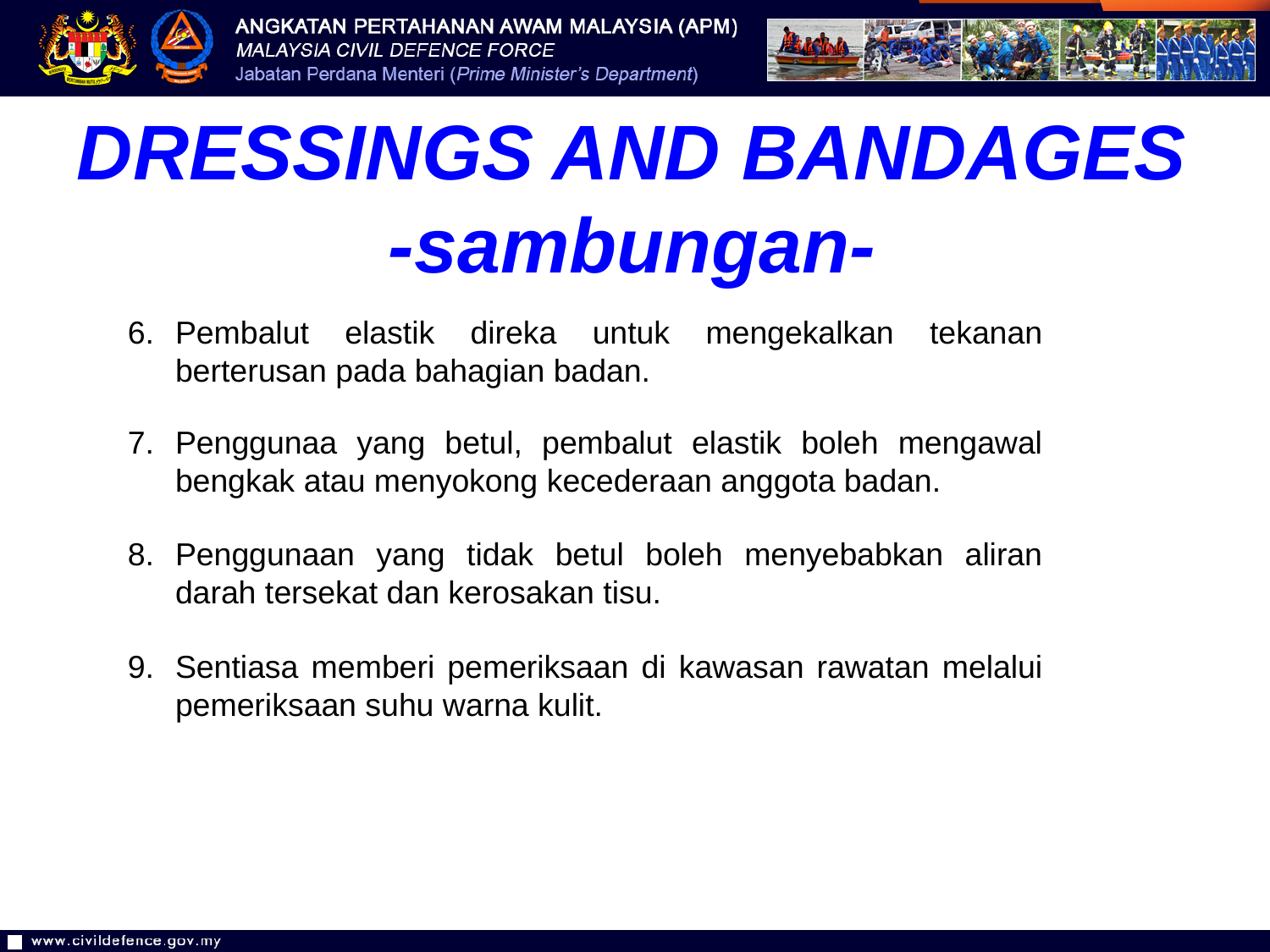

DRESSINGS AND BANDAGES
-sambungan-
Pembalut elastik direka untuk mengekalkan tekanan berterusan pada bahagian badan.

Penggunaa yang betul, pembalut elastik boleh mengawal bengkak atau menyokong kecederaan anggota badan.

Penggunaan yang tidak betul boleh menyebabkan aliran darah tersekat dan kerosakan tisu.

Sentiasa memberi pemeriksaan di kawasan rawatan melalui pemeriksaan suhu warna kulit.
31